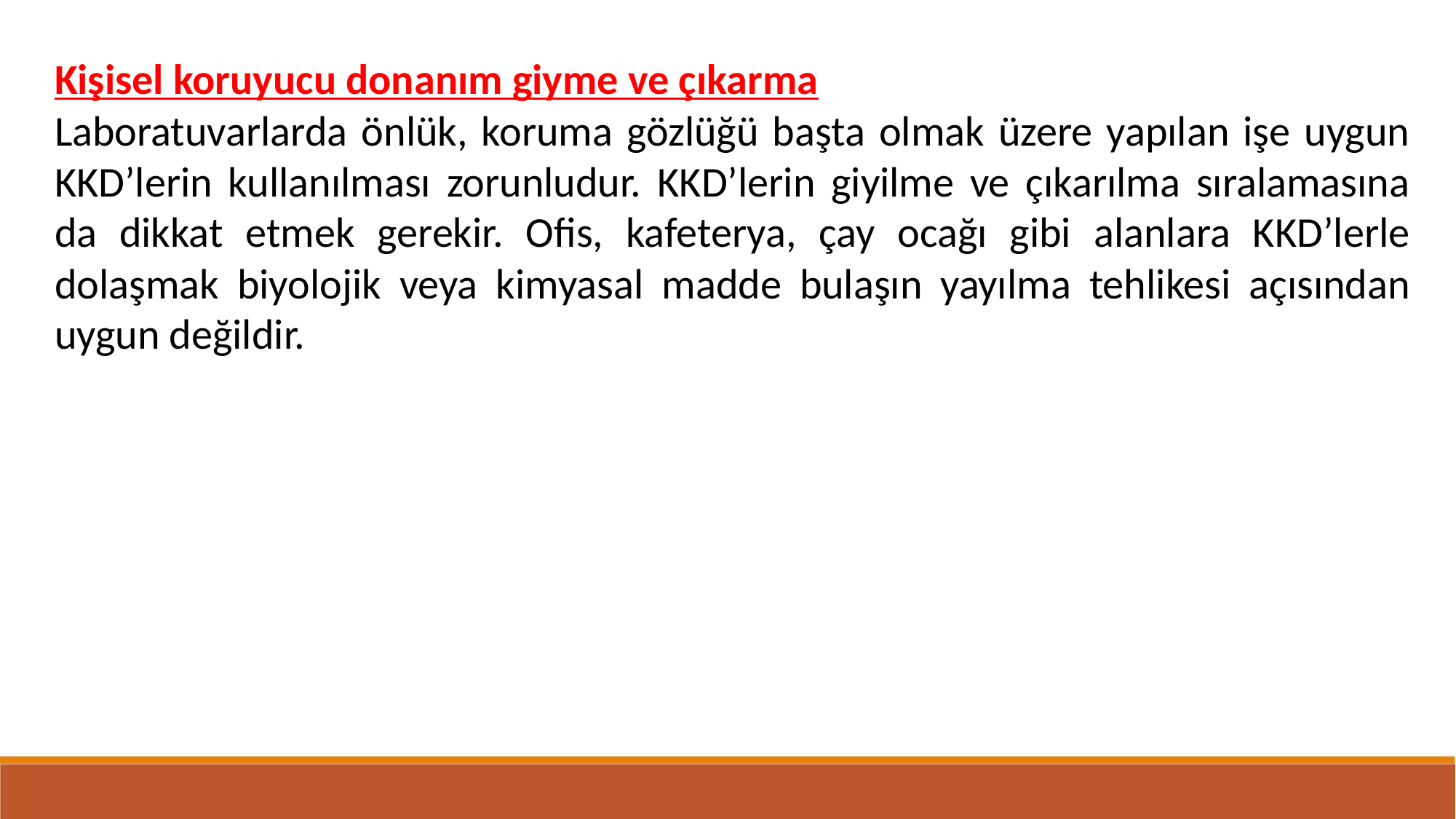

Kişisel koruyucu donanım giyme ve çıkarma
Laboratuvarlarda önlük, koruma gözlüğü başta olmak üzere yapılan işe uygun KKD’lerin kullanılması zorunludur. KKD’lerin giyilme ve çıkarılma sıralamasına da dikkat etmek gerekir. Ofis, kafeterya, çay ocağı gibi alanlara KKD’lerle dolaşmak biyolojik veya kimyasal madde bulaşın yayılma tehlikesi açısından uygun değildir.